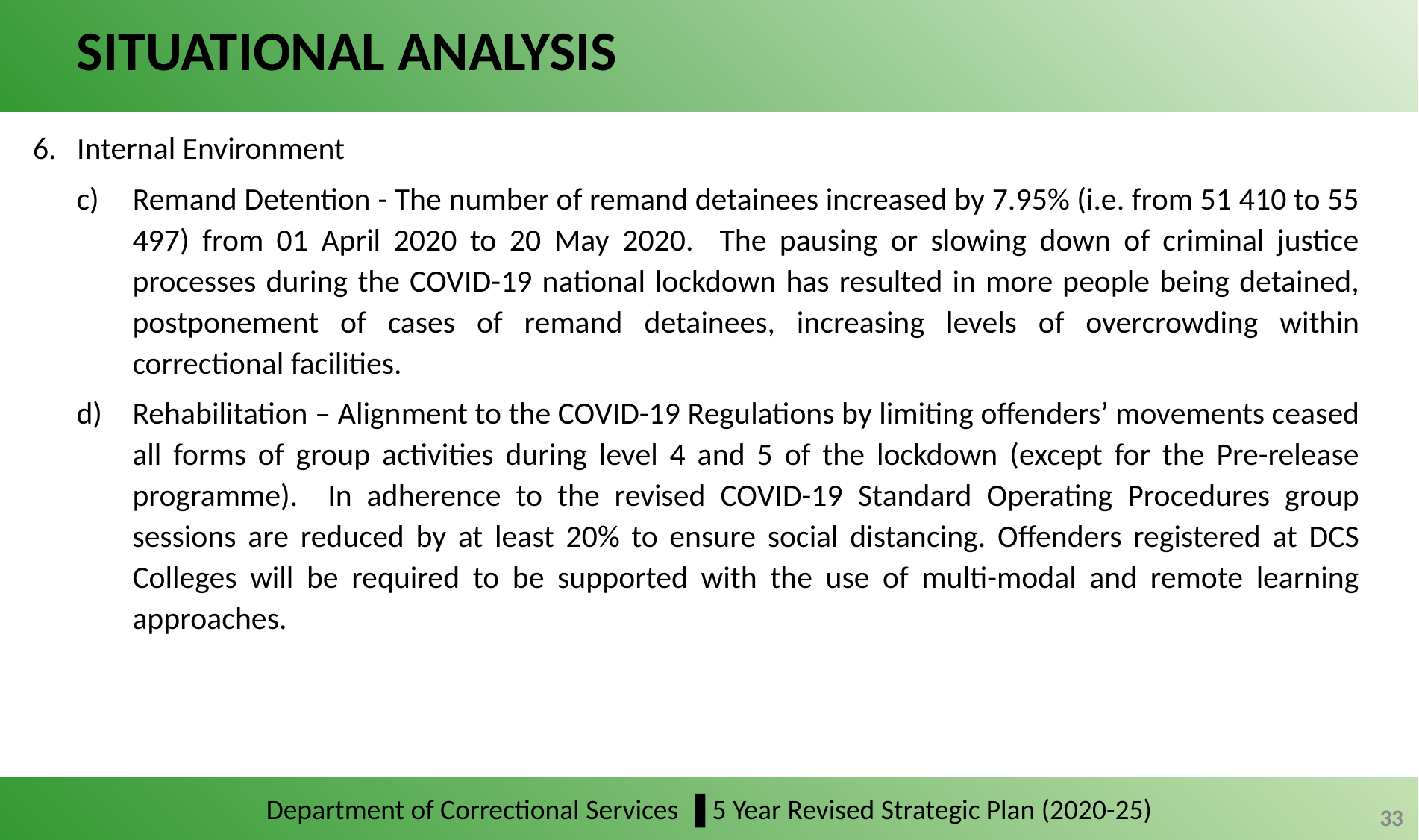

# SITUATIONAL ANALYSIS

Internal Environment
c) 	Remand Detention - The number of remand detainees increased by 7.95% (i.e. from 51 410 to 55 497) from 01 April 2020 to 20 May 2020.  The pausing or slowing down of criminal justice processes during the COVID-19 national lockdown has resulted in more people being detained, postponement of cases of remand detainees, increasing levels of overcrowding within correctional facilities.
d)	Rehabilitation – Alignment to the COVID-19 Regulations by limiting offenders’ movements ceased all forms of group activities during level 4 and 5 of the lockdown (except for the Pre-release programme).  In adherence to the revised COVID-19 Standard Operating Procedures group sessions are reduced by at least 20% to ensure social distancing. Offenders registered at DCS Colleges will be required to be supported with the use of multi-modal and remote learning approaches.
Department of Correctional Services ▐ 5 Year Revised Strategic Plan (2020-25)
33
33